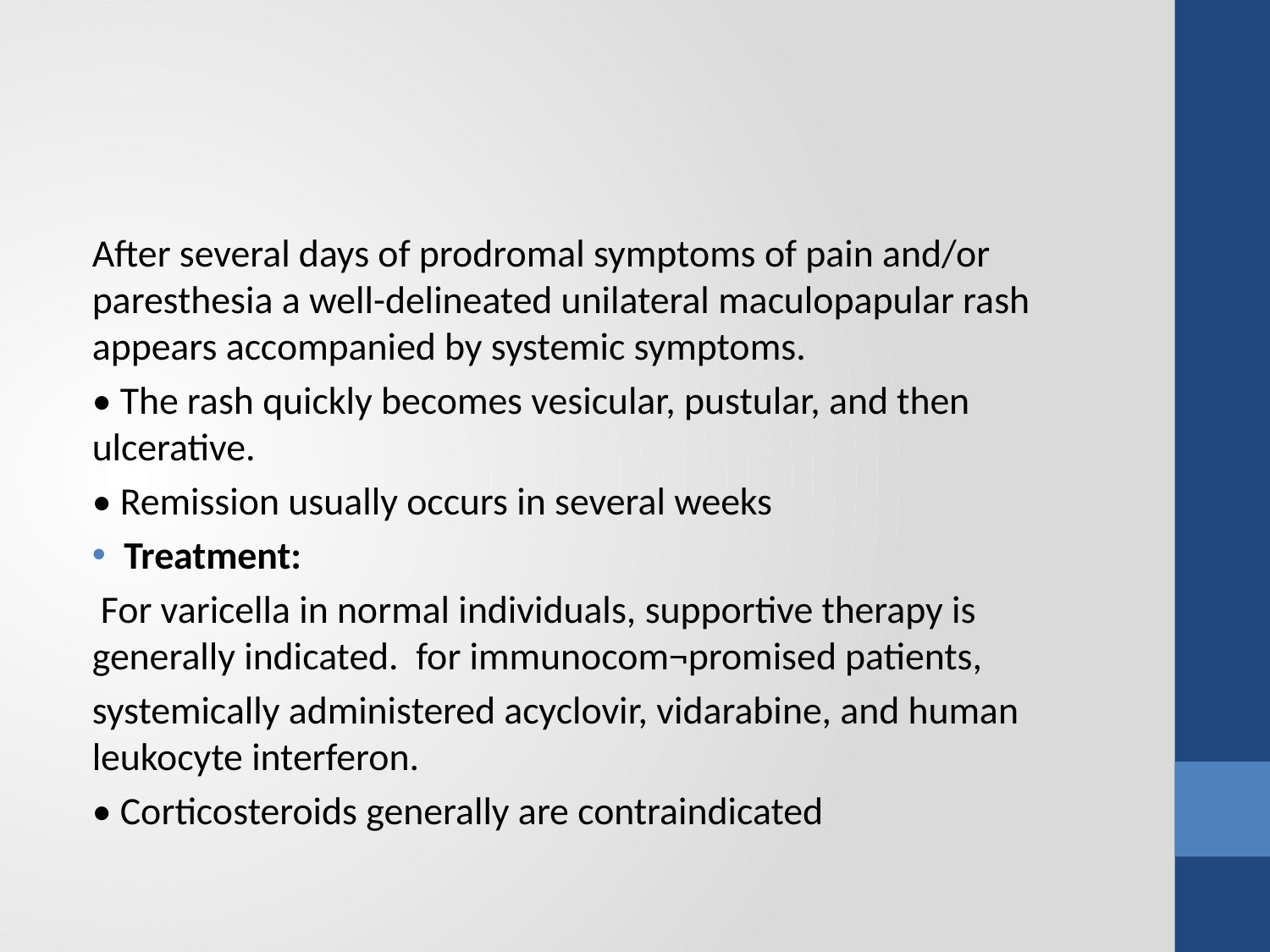

#
After several days of prodromal symptoms of pain and/or paresthesia a well-delineated unilateral maculopapular rash appears accompanied by systemic symptoms.
• The rash quickly becomes vesicular, pustular, and then ulcerative.
• Remission usually occurs in several weeks
Treatment:
 For varicella in normal individuals, supportive therapy is generally indicated.  for immunocom¬promised patients,
systemically administered acyclovir, vidarabine, and human leukocyte interferon.
• Corticosteroids generally are contraindicated